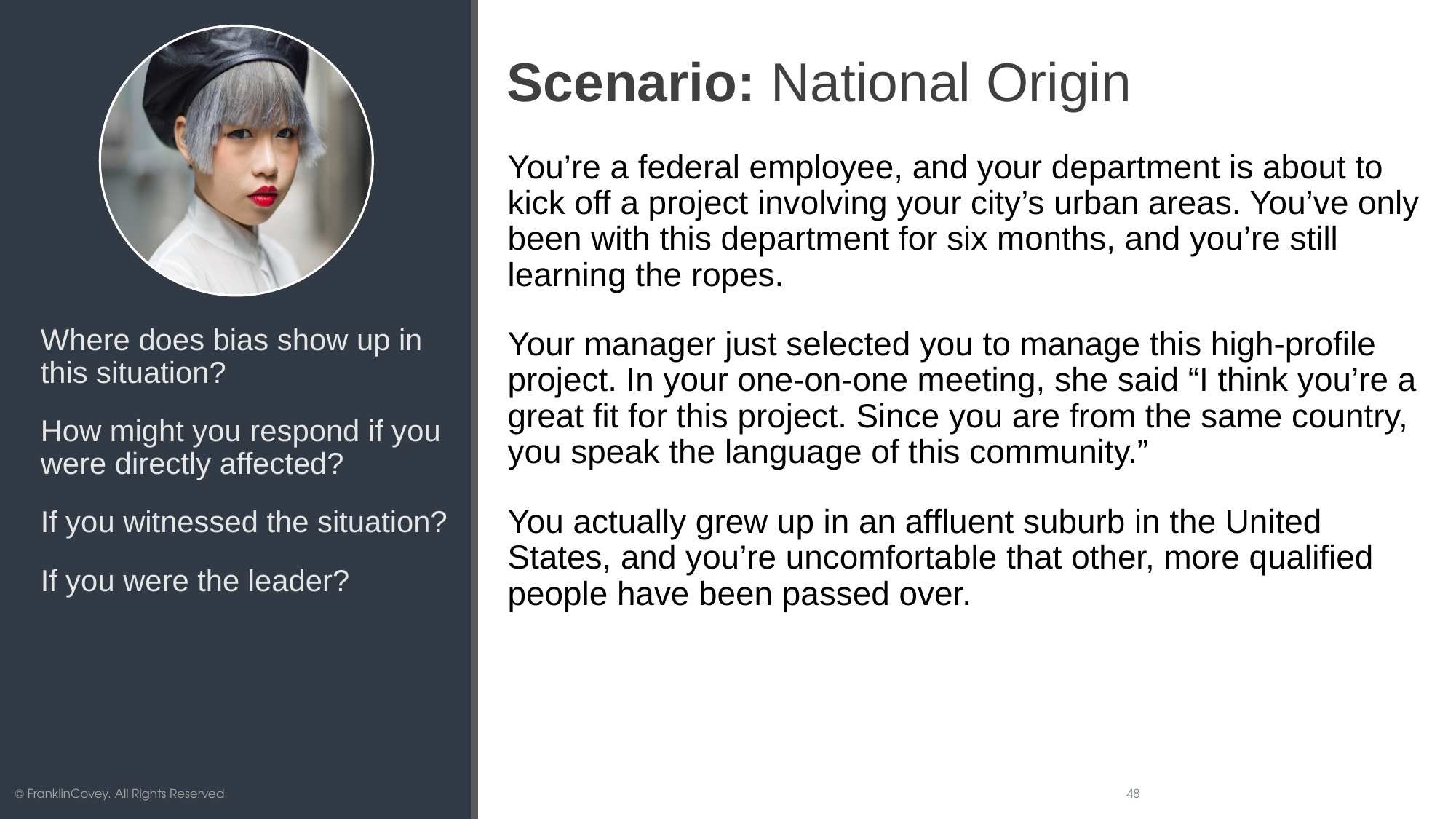

# Scenario: National Origin
You’re a federal employee, and your department is about to kick off a project involving your city’s urban areas. You’ve only been with this department for six months, and you’re still learning the ropes.
Your manager just selected you to manage this high-profile project. In your one-on-one meeting, she said “I think you’re a great fit for this project. Since you are from the same country, you speak the language of this community.”
You actually grew up in an affluent suburb in the United States, and you’re uncomfortable that other, more qualified people have been passed over.